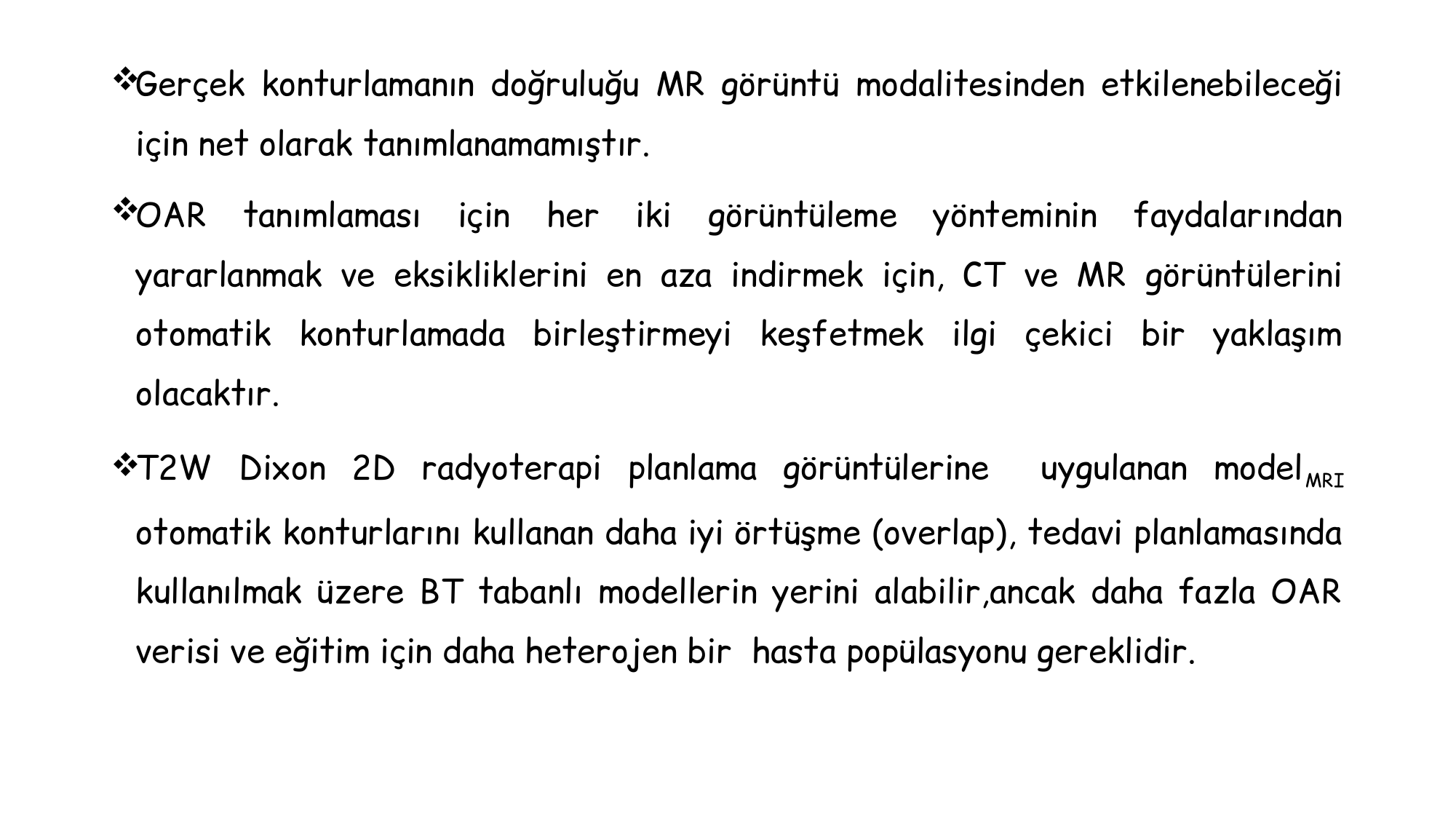

Gerçek konturlamanın doğruluğu MR görüntü modalitesinden etkilenebileceği için net olarak tanımlanamamıştır.
OAR tanımlaması için her iki görüntüleme yönteminin faydalarından yararlanmak ve eksikliklerini en aza indirmek için, CT ve MR görüntülerini otomatik konturlamada birleştirmeyi keşfetmek ilgi çekici bir yaklaşım olacaktır.
T2W Dixon 2D radyoterapi planlama görüntülerine  uygulanan modelMRI otomatik konturlarını kullanan daha iyi örtüşme (overlap), tedavi planlamasında kullanılmak üzere BT tabanlı modellerin yerini alabilir,ancak daha fazla OAR verisi ve eğitim için daha heterojen bir  hasta popülasyonu gereklidir.